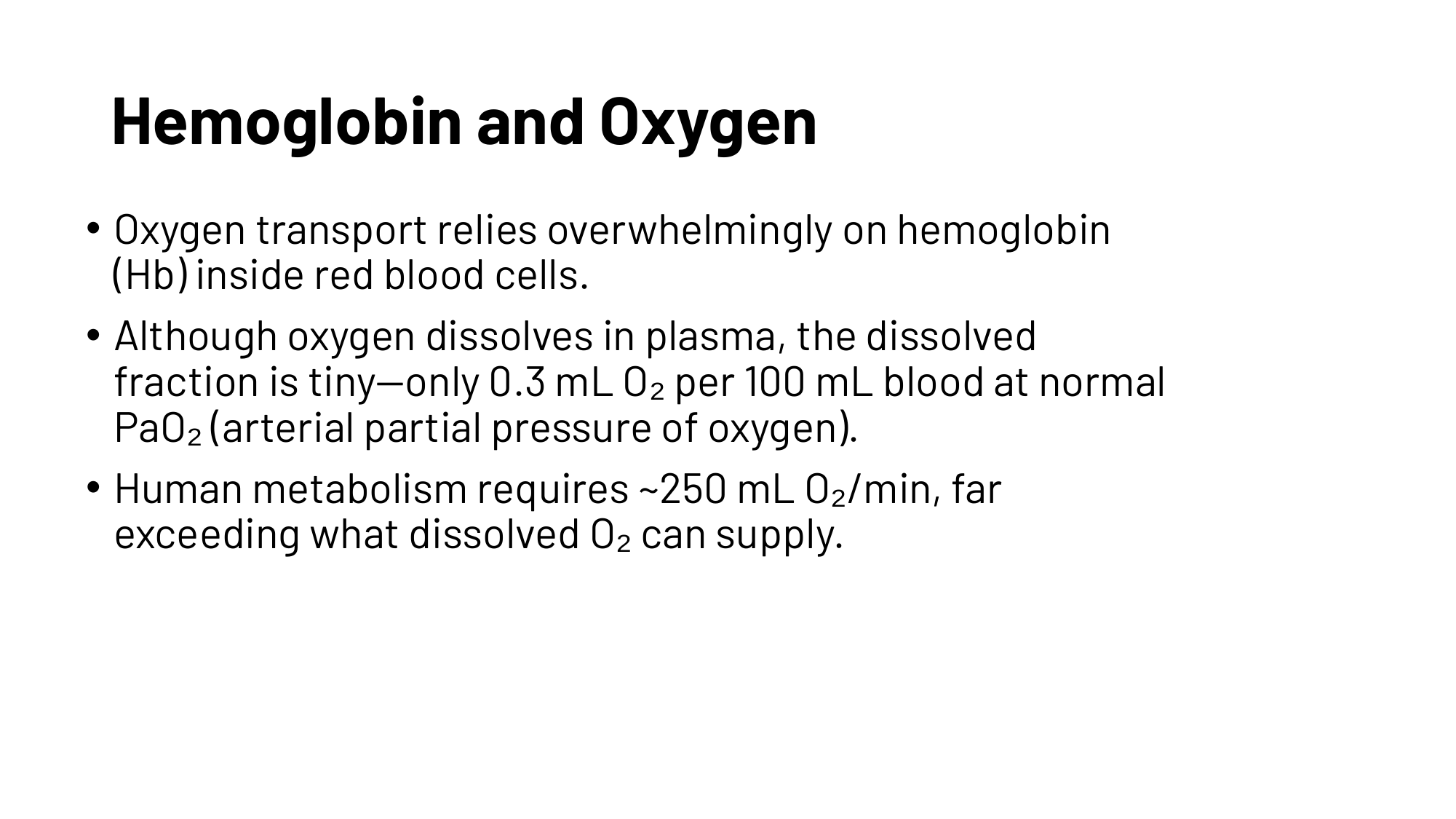

# Hemoglobin and Oxygen
Oxygen transport relies overwhelmingly on hemoglobin (Hb) inside red blood cells.
Although oxygen dissolves in plasma, the dissolved fraction is tiny—only 0.3 mL O₂ per 100 mL blood at normal PaO₂ (arterial partial pressure of oxygen).
Human metabolism requires ~250 mL O₂/min, far exceeding what dissolved O₂ can supply.